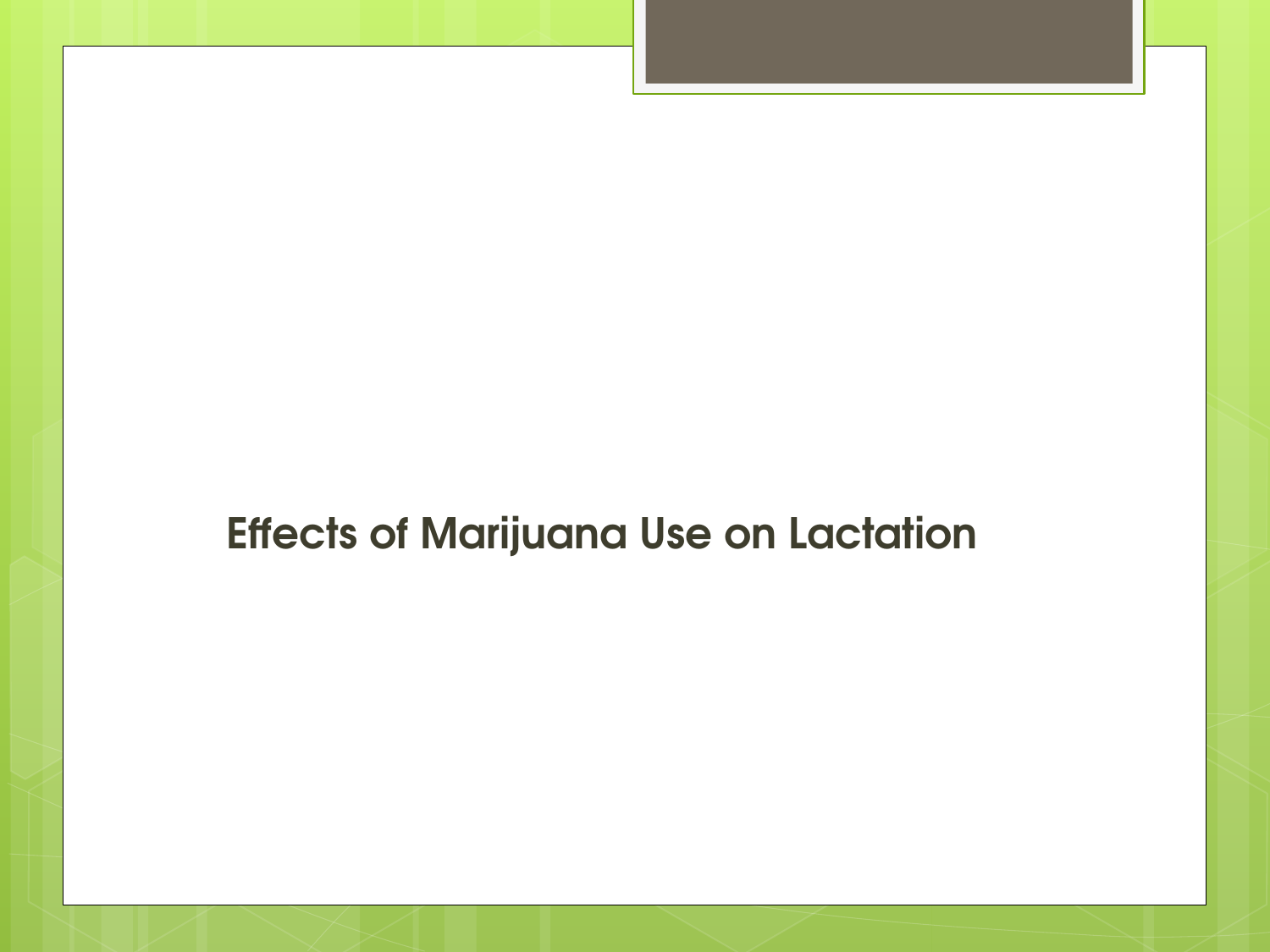

#

     Effects of Marijuana Use on Lactation